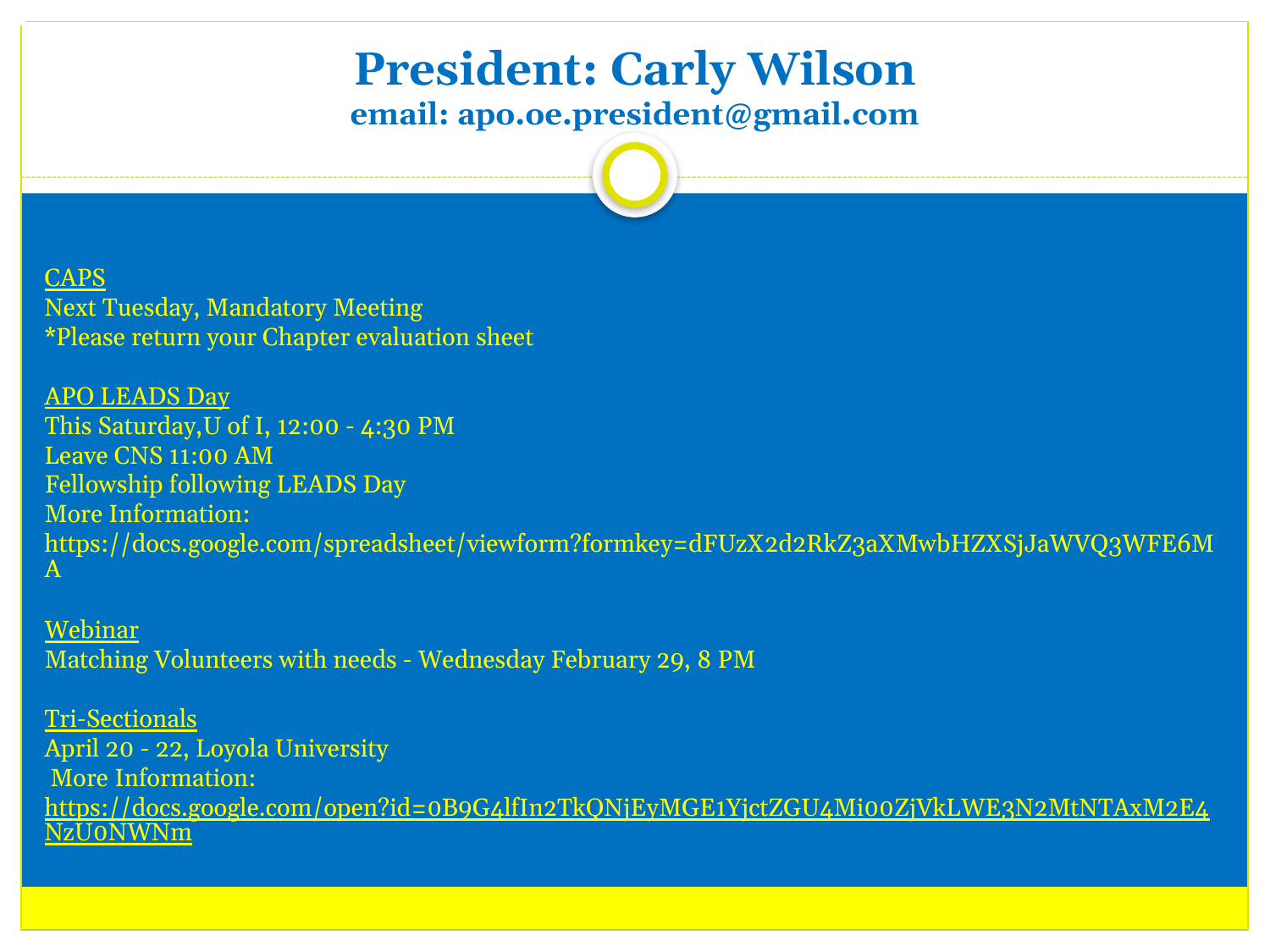

# President: Carly Wilson email: apo.oe.president@gmail.com

CAPS
Next Tuesday, Mandatory Meeting
*Please return your Chapter evaluation sheet

APO LEADS Day
This Saturday,U of I, 12:00 - 4:30 PM
Leave CNS 11:00 AM
Fellowship following LEADS Day
More Information: https://docs.google.com/spreadsheet/viewform?formkey=dFUzX2d2RkZ3aXMwbHZXSjJaWVQ3WFE6MA

Webinar
Matching Volunteers with needs - Wednesday February 29, 8 PM

Tri-Sectionals
April 20 - 22, Loyola University
 More Information: https://docs.google.com/open?id=0B9G4lfIn2TkQNjEyMGE1YjctZGU4Mi00ZjVkLWE3N2MtNTAxM2E4NzU0NWNm